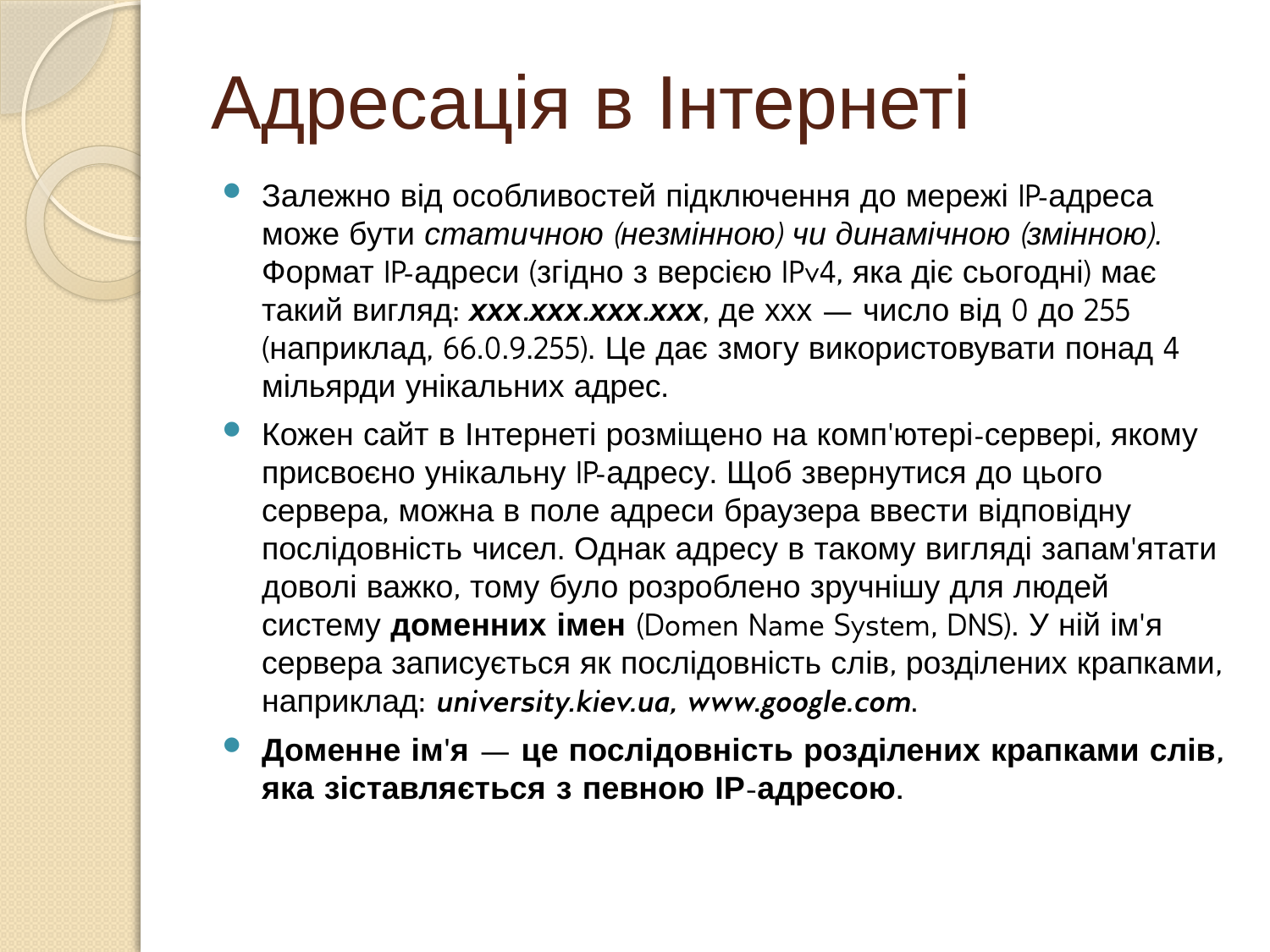

# Адресація в Інтернеті
Залежно від особливостей підключення до мережі IP-адреса може бути статичною (незмінною) чи динамічною (змінною). Формат IP-адреси (згідно з версією IPv4, яка діє сьогодні) має такий вигляд: ххх.ххх.ххх.ххх, де ххх — число від 0 до 255 (наприклад, 66.0.9.255). Це дає змогу використовувати понад 4 мільярди унікальних адрес.
Кожен сайт в Інтернеті розміщено на комп'ютері-сервері, якому присвоєно унікальну IP-адресу. Щоб звернутися до цього сервера, можна в поле адреси браузера ввести відповідну послідовність чисел. Однак адресу в такому вигляді запам'ятати доволі важко, тому було розроблено зручнішу для людей систему доменних імен (Domen Name System, DNS). У ній ім'я сервера записується як послідовність слів, розділених крапками, наприклад: university.kiev.ua, www.google.com.
Доменне ім'я — це послідовність розділених крапками слів, яка зіставляється з певною ІР-адресою.